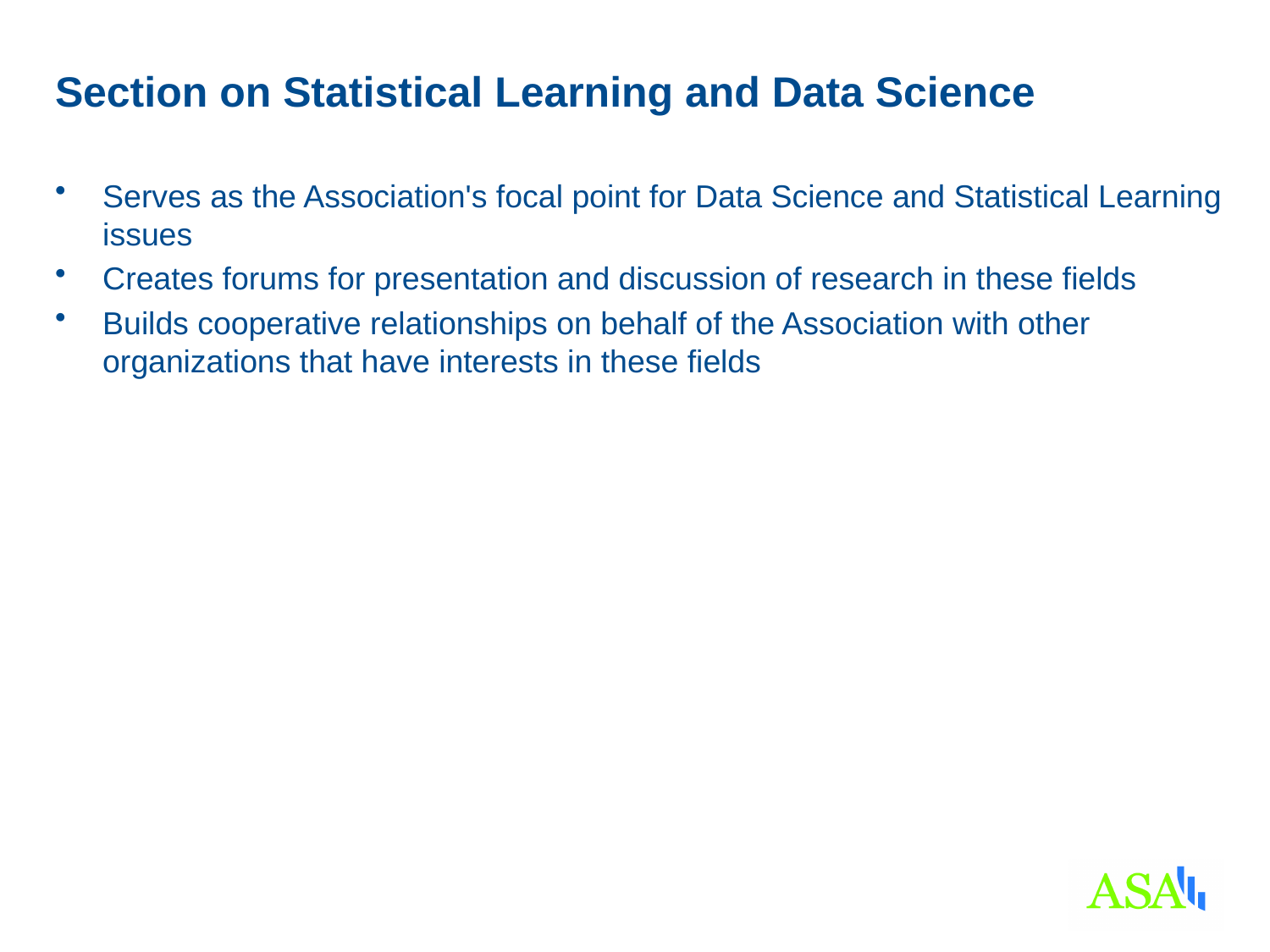

# Section on Statistical Learning and Data Science
Serves as the Association's focal point for Data Science and Statistical Learning issues
Creates forums for presentation and discussion of research in these fields
Builds cooperative relationships on behalf of the Association with other organizations that have interests in these fields